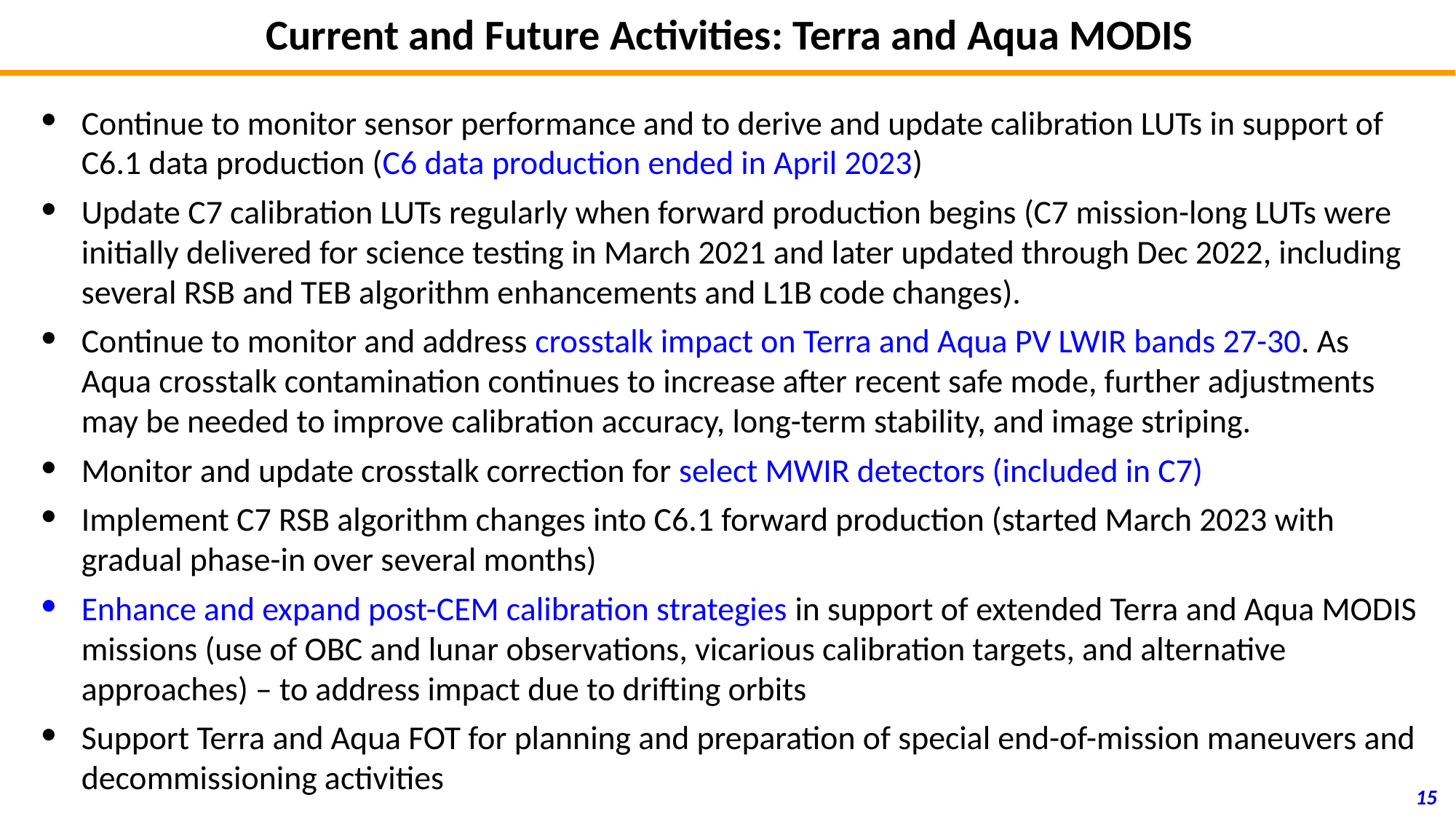

Current and Future Activities: Terra and Aqua MODIS
Continue to monitor sensor performance and to derive and update calibration LUTs in support of C6.1 data production (C6 data production ended in April 2023)
Update C7 calibration LUTs regularly when forward production begins (C7 mission-long LUTs were initially delivered for science testing in March 2021 and later updated through Dec 2022, including several RSB and TEB algorithm enhancements and L1B code changes).
Continue to monitor and address crosstalk impact on Terra and Aqua PV LWIR bands 27-30. As Aqua crosstalk contamination continues to increase after recent safe mode, further adjustments may be needed to improve calibration accuracy, long-term stability, and image striping.
Monitor and update crosstalk correction for select MWIR detectors (included in C7)
Implement C7 RSB algorithm changes into C6.1 forward production (started March 2023 with gradual phase-in over several months)
Enhance and expand post-CEM calibration strategies in support of extended Terra and Aqua MODIS missions (use of OBC and lunar observations, vicarious calibration targets, and alternative approaches) – to address impact due to drifting orbits
Support Terra and Aqua FOT for planning and preparation of special end-of-mission maneuvers and decommissioning activities
15